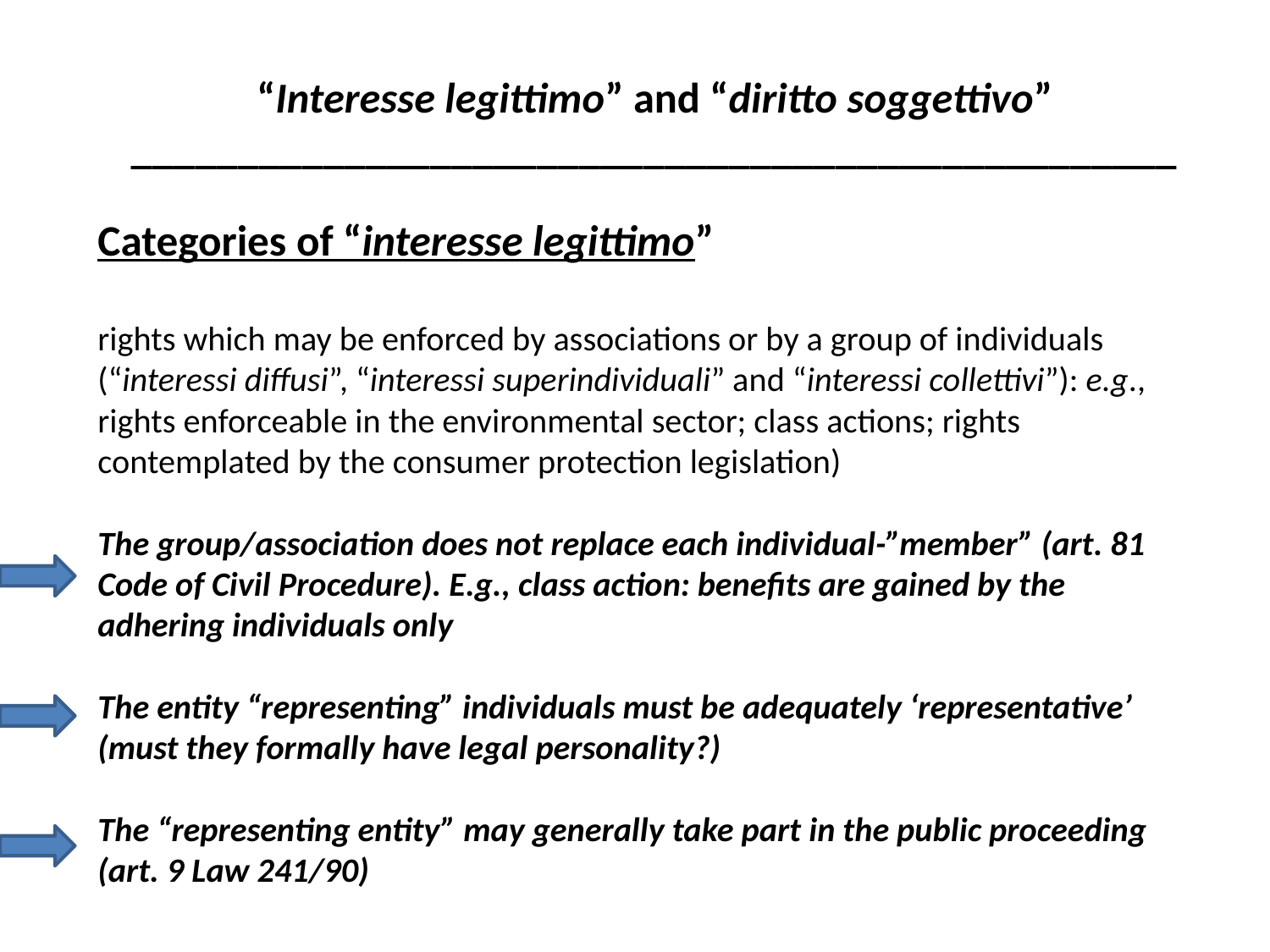

“Interesse legittimo” and “diritto soggettivo”
_________________________________________________
# Categories of “interesse legittimo” rights which may be enforced by associations or by a group of individuals (“interessi diffusi”, “interessi superindividuali” and “interessi collettivi”): e.g., rights enforceable in the environmental sector; class actions; rights contemplated by the consumer protection legislation) The group/association does not replace each individual-”member” (art. 81 Code of Civil Procedure). E.g., class action: benefits are gained by the adhering individuals only The entity “representing” individuals must be adequately ‘representative’ (must they formally have legal personality?) The “representing entity” may generally take part in the public proceeding (art. 9 Law 241/90)